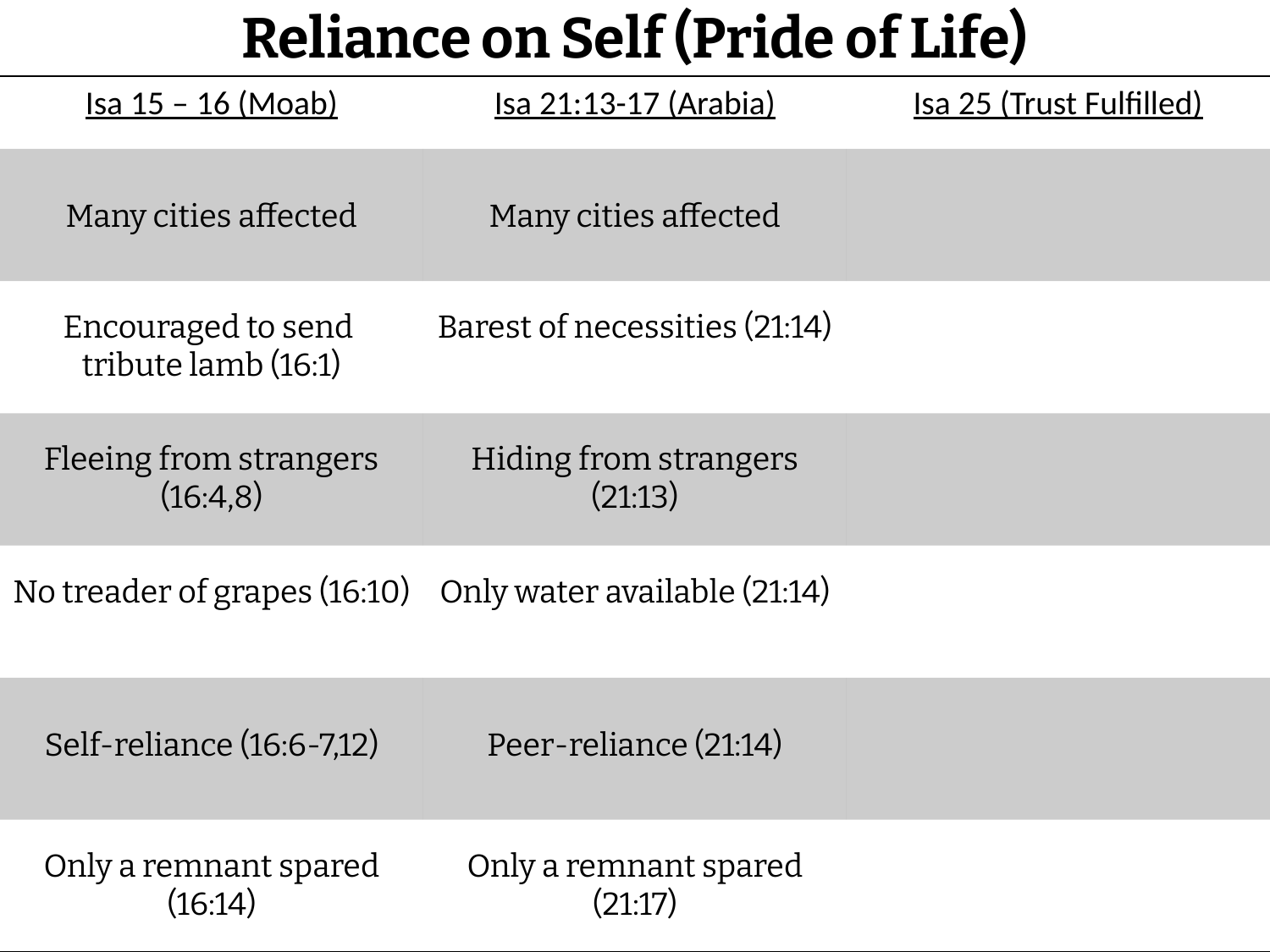

Reliance on Self (Pride of Life)
| Isa 15 – 16 (Moab) | Isa 21:13-17 (Arabia) | Isa 25 (Trust Fulfilled) |
| --- | --- | --- |
| Many cities affected | Many cities affected |  |
| Encouraged to send tribute lamb (16:1) | Barest of necessities (21:14) |  |
| Fleeing from strangers (16:4,8) | Hiding from strangers (21:13) |  |
| No treader of grapes (16:10) | Only water available (21:14) |  |
| Self-reliance (16:6-7,12) | Peer-reliance (21:14) |  |
| Only a remnant spared (16:14) | Only a remnant spared (21:17) |  |